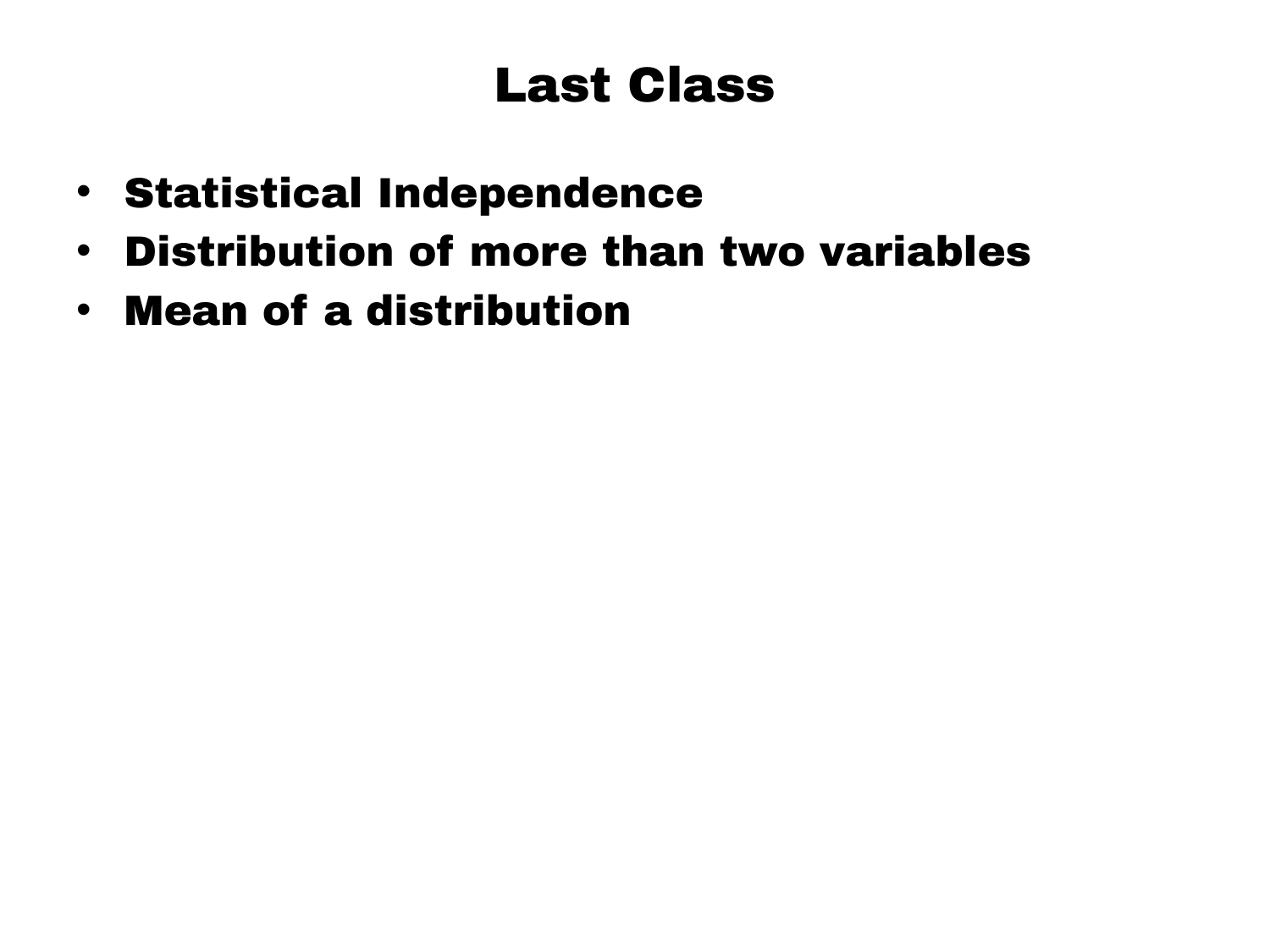

# Last Class
Statistical Independence
Distribution of more than two variables
Mean of a distribution